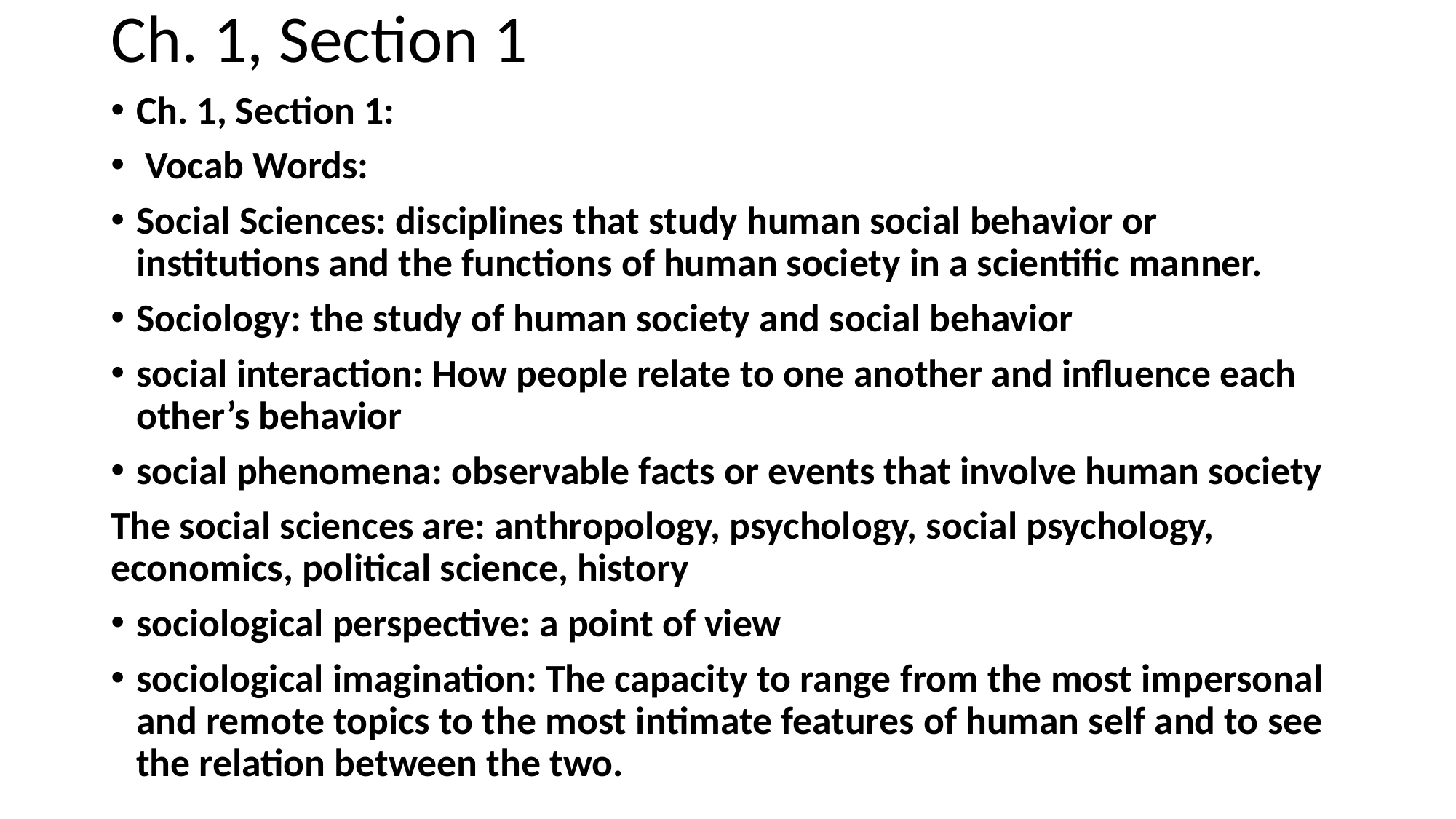

# Ch. 1, Section 1
Ch. 1, Section 1:
 Vocab Words:
Social Sciences: disciplines that study human social behavior or institutions and the functions of human society in a scientific manner.
Sociology: the study of human society and social behavior
social interaction: How people relate to one another and influence each other’s behavior
social phenomena: observable facts or events that involve human society
The social sciences are: anthropology, psychology, social psychology, economics, political science, history
sociological perspective: a point of view
sociological imagination: The capacity to range from the most impersonal and remote topics to the most intimate features of human self and to see the relation between the two.